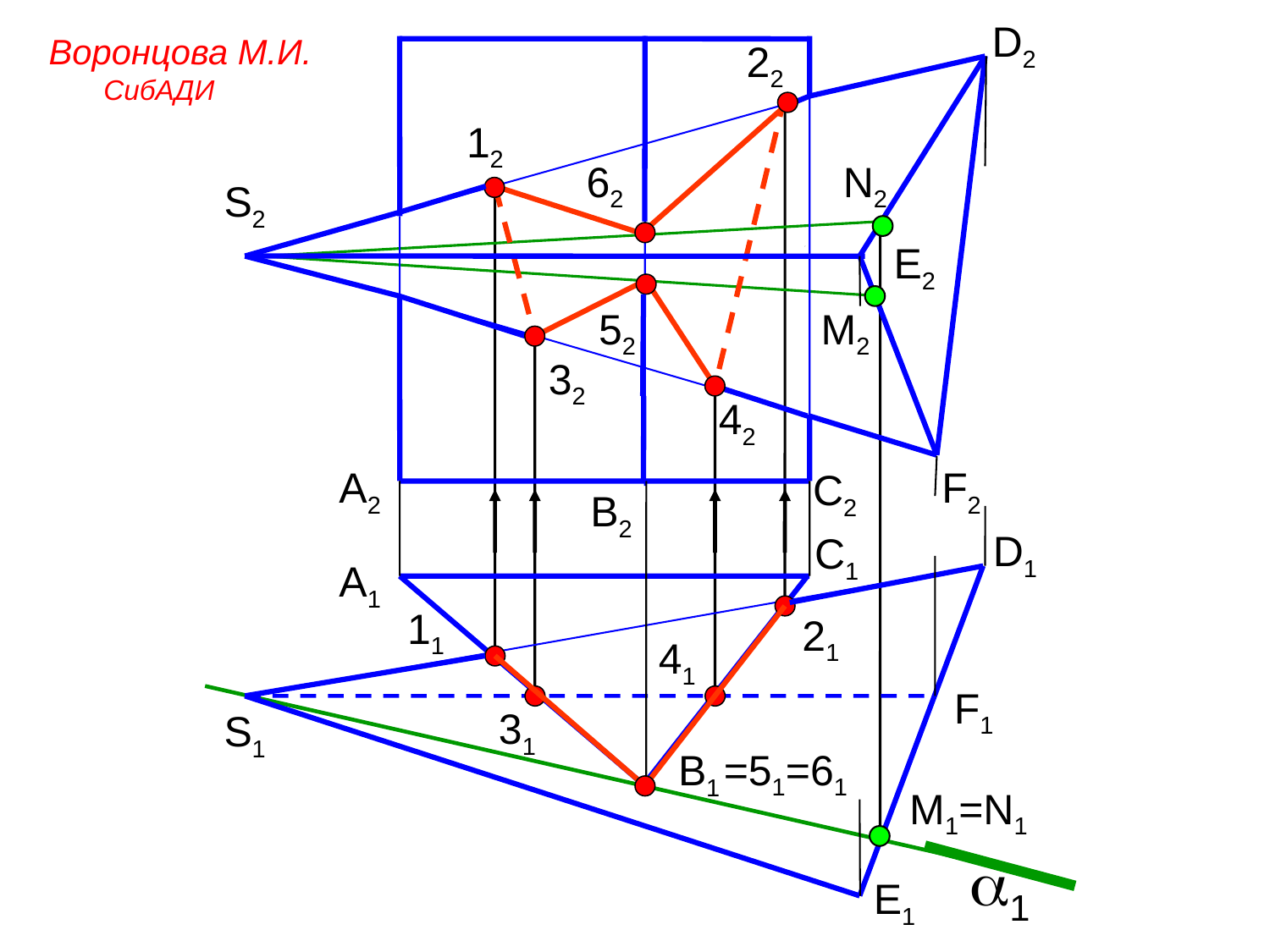

D2
Воронцова М.И.
       СибАДИ
22

12
62

N2
S2

E2

52

M2

32

42

А2
F2

С2
В2

D1
С1
А1

11

21

41

F1

31
S1
=51=61
В1

M1=N1

α1

E1